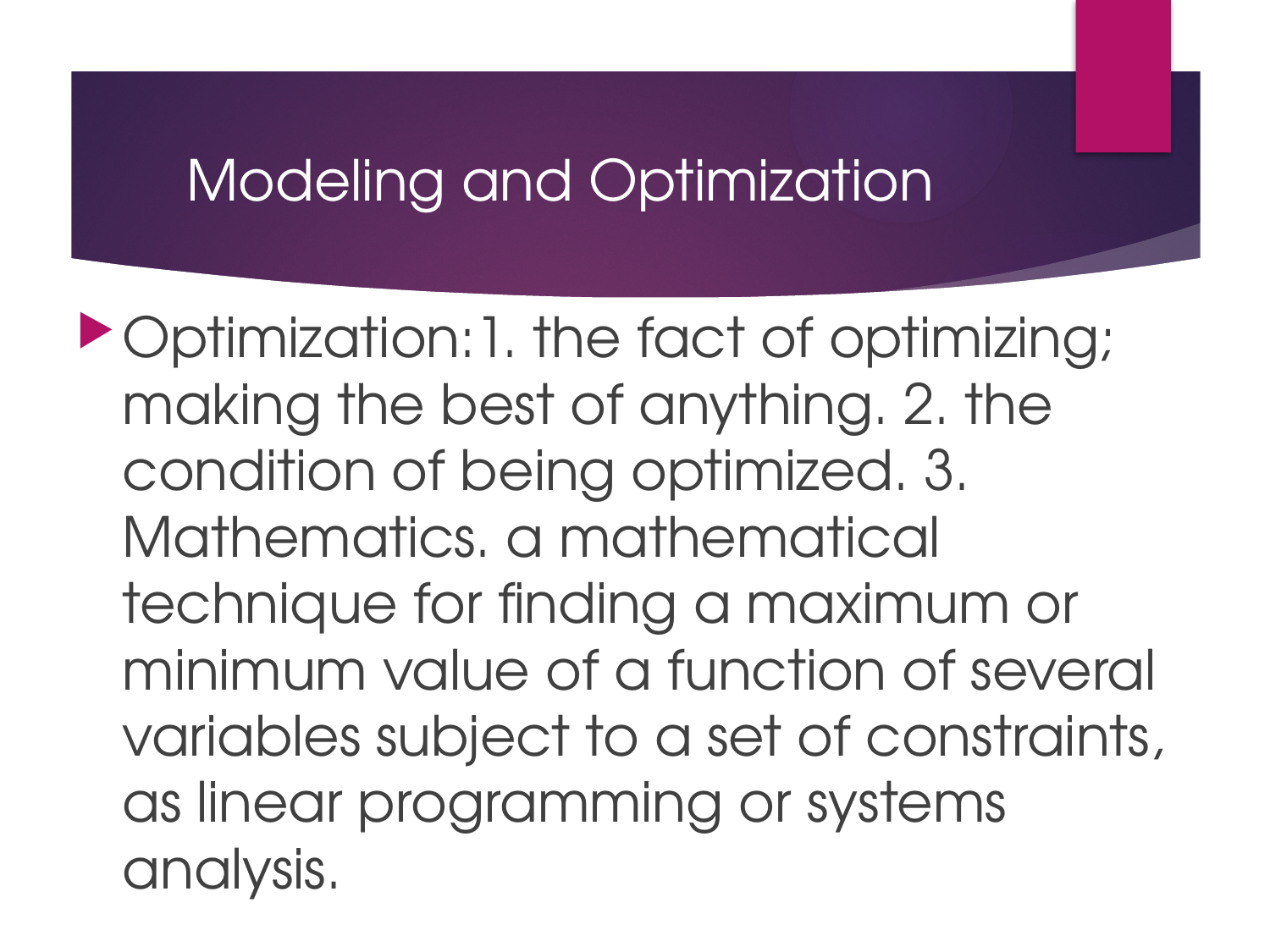

# Modeling and Optimization
Optimization:1. the fact of optimizing; making the best of anything. 2. the condition of being optimized. 3. Mathematics. a mathematical technique for finding a maximum or minimum value of a function of several variables subject to a set of constraints, as linear programming or systems analysis.